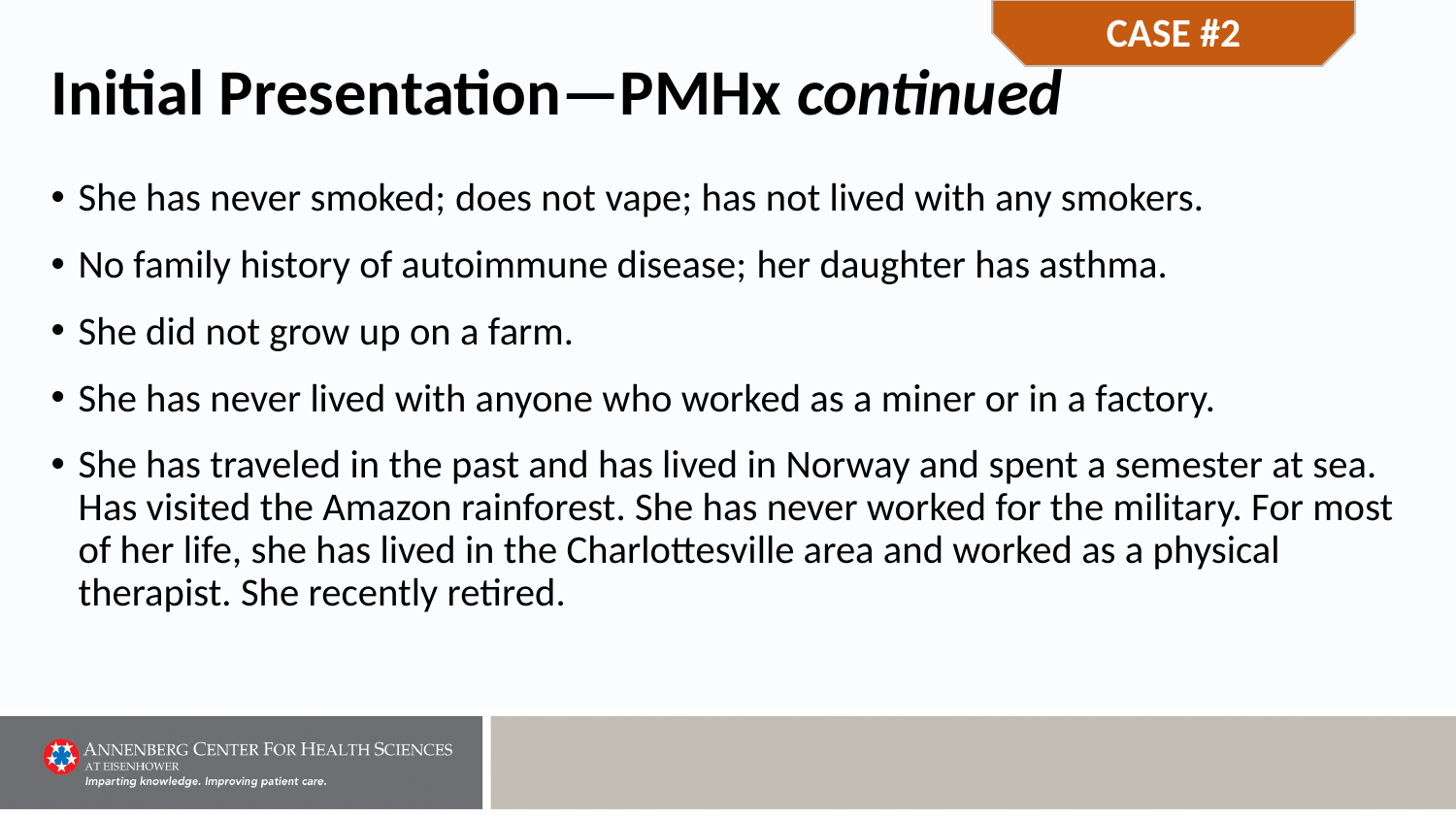

CASE #2
# Initial Presentation—PMHx continued
She has never smoked; does not vape; has not lived with any smokers.
No family history of autoimmune disease; her daughter has asthma.
She did not grow up on a farm.
She has never lived with anyone who worked as a miner or in a factory.
She has traveled in the past and has lived in Norway and spent a semester at sea. Has visited the Amazon rainforest. She has never worked for the military. For most of her life, she has lived in the Charlottesville area and worked as a physical therapist. She recently retired.